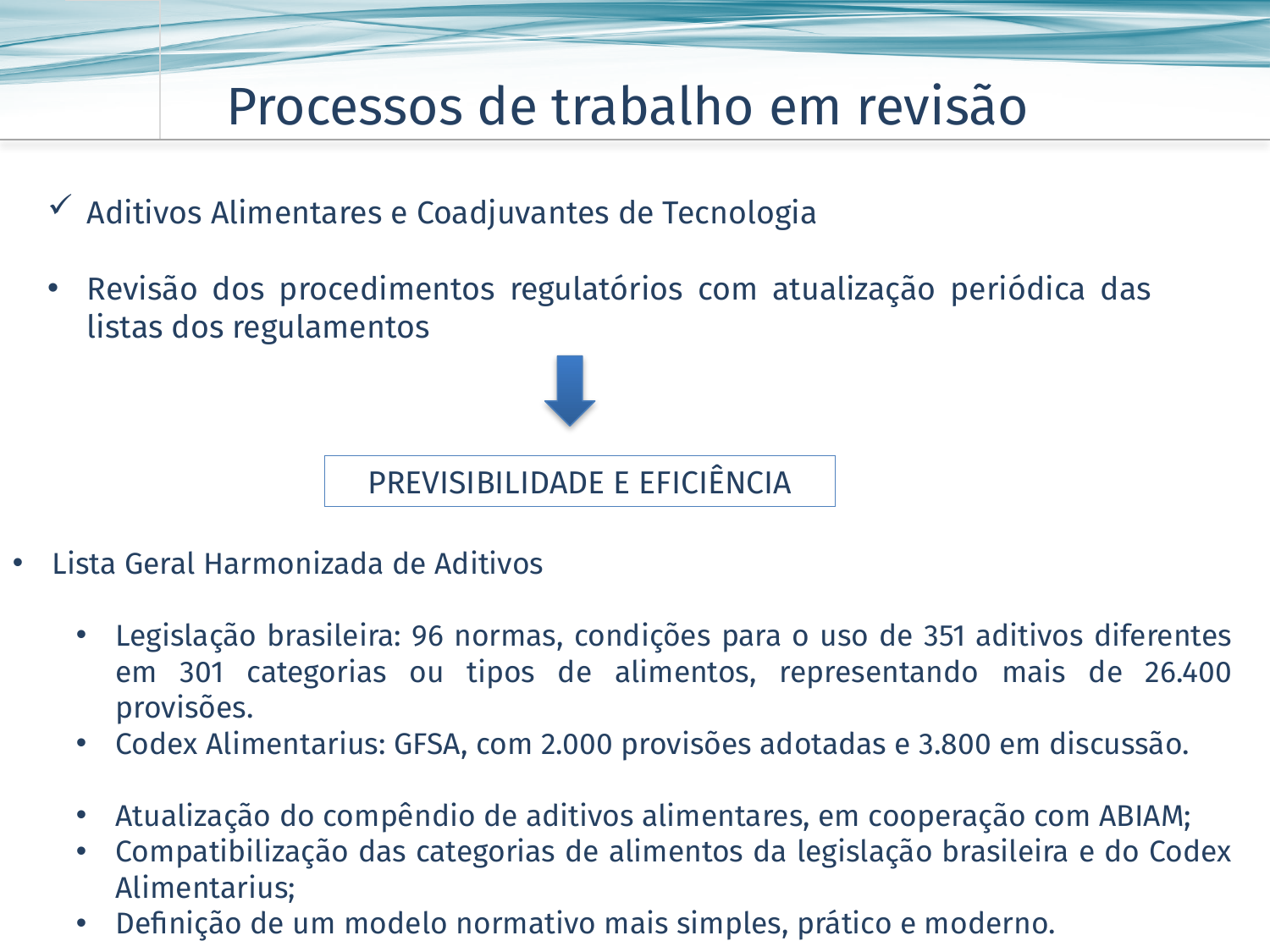

Processos de trabalho em revisão
Aditivos Alimentares e Coadjuvantes de Tecnologia

Revisão dos procedimentos regulatórios com atualização periódica das listas dos regulamentos

PREVISIBILIDADE E EFICIÊNCIA
Lista Geral Harmonizada de Aditivos

Legislação brasileira: 96 normas, condições para o uso de 351 aditivos diferentes em 301 categorias ou tipos de alimentos, representando mais de 26.400 provisões.
Codex Alimentarius: GFSA, com 2.000 provisões adotadas e 3.800 em discussão.

Atualização do compêndio de aditivos alimentares, em cooperação com ABIAM;
Compatibilização das categorias de alimentos da legislação brasileira e do Codex Alimentarius;
Definição de um modelo normativo mais simples, prático e moderno.